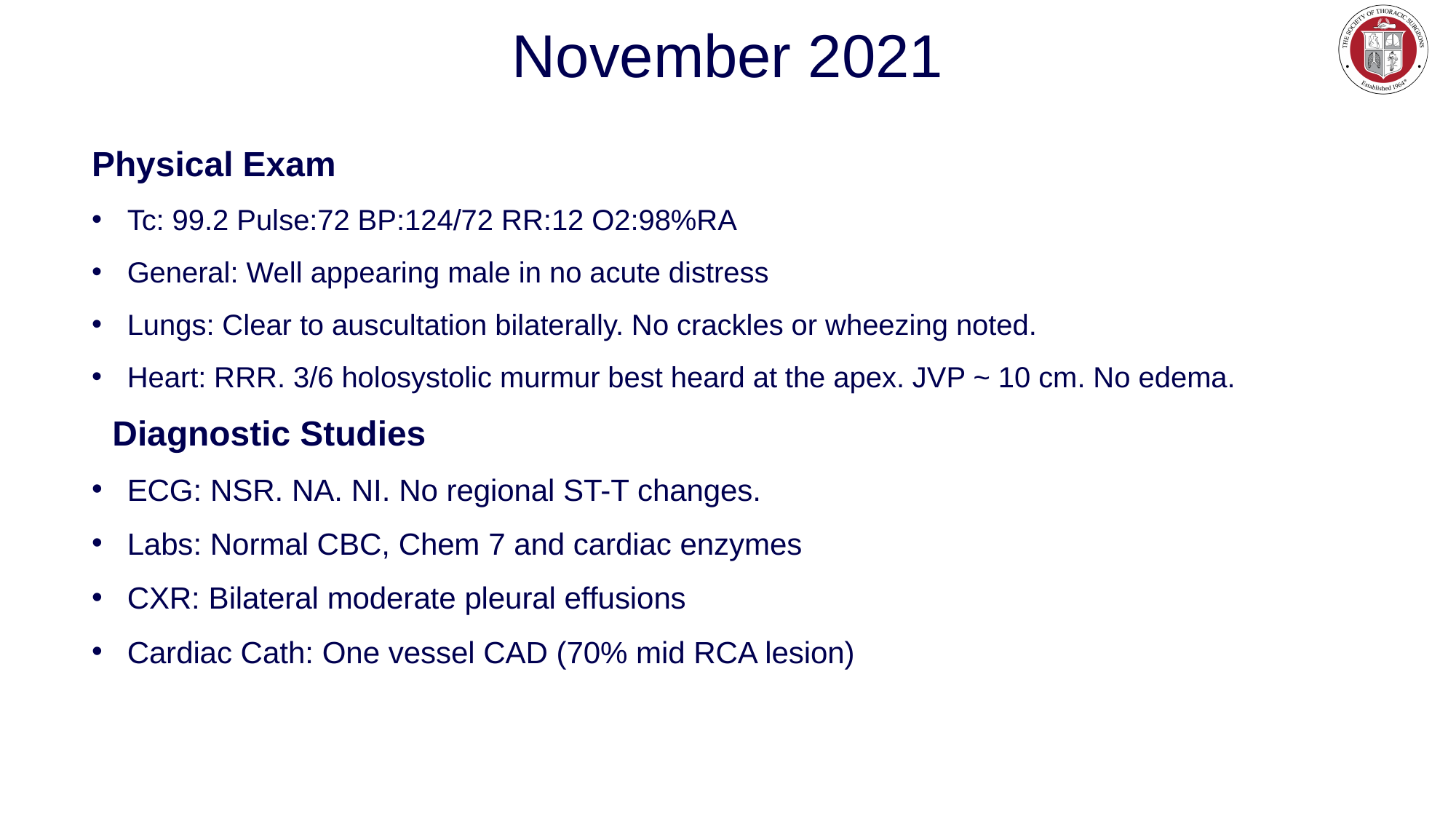

# November 2021
Physical Exam
Tc: 99.2 Pulse:72 BP:124/72 RR:12 O2:98%RA
General: Well appearing male in no acute distress
Lungs: Clear to auscultation bilaterally. No crackles or wheezing noted.
Heart: RRR. 3/6 holosystolic murmur best heard at the apex. JVP ~ 10 cm. No edema.
        Diagnostic Studies
ECG: NSR. NA. NI. No regional ST-T changes.
Labs: Normal CBC, Chem 7 and cardiac enzymes
CXR: Bilateral moderate pleural effusions
Cardiac Cath: One vessel CAD (70% mid RCA lesion)